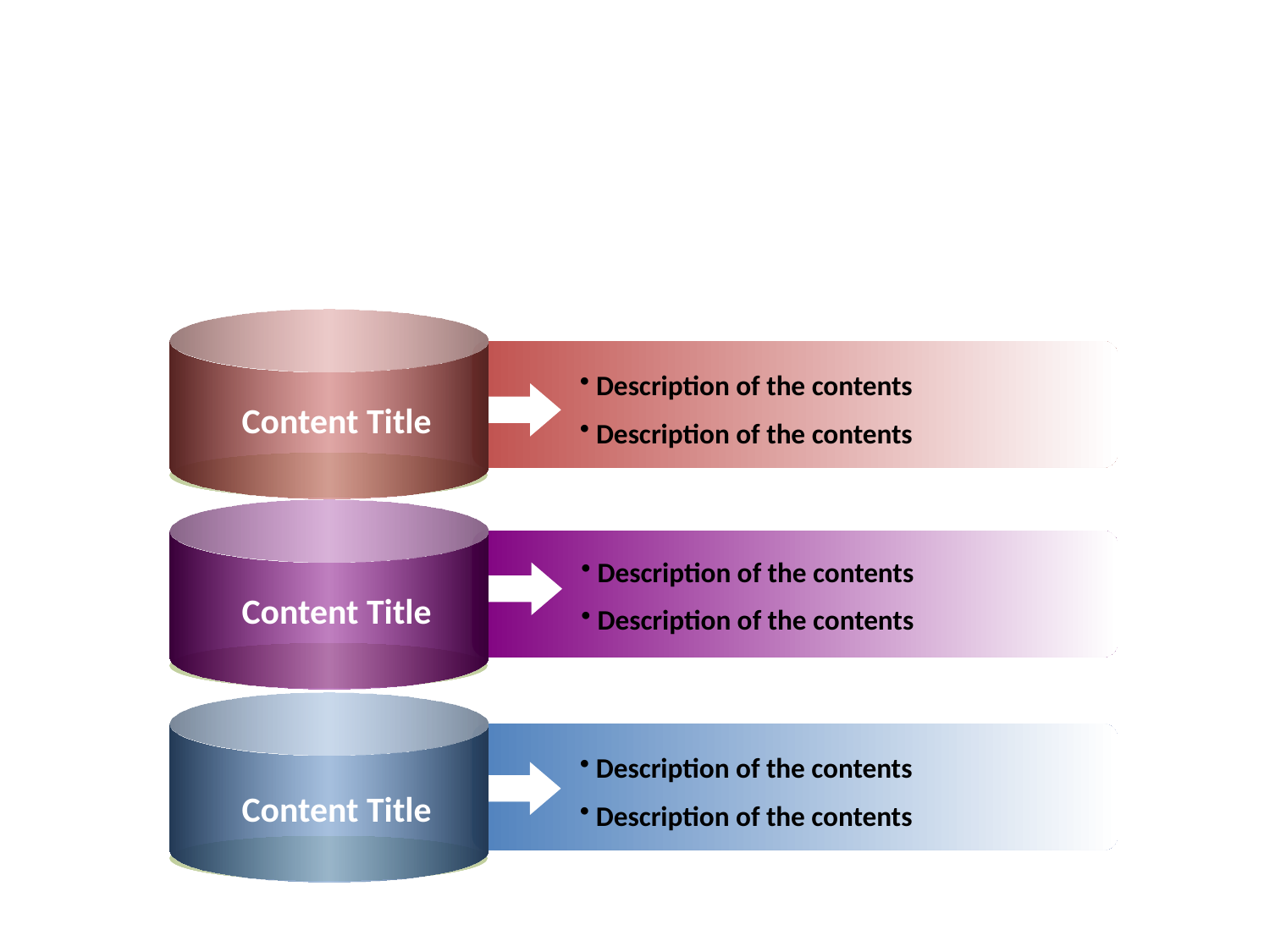

Description of the contents
 Description of the contents

  Content Title

 Description of the contents
 Description of the contents

  Content Title

 Description of the contents
 Description of the contents

  Content Title